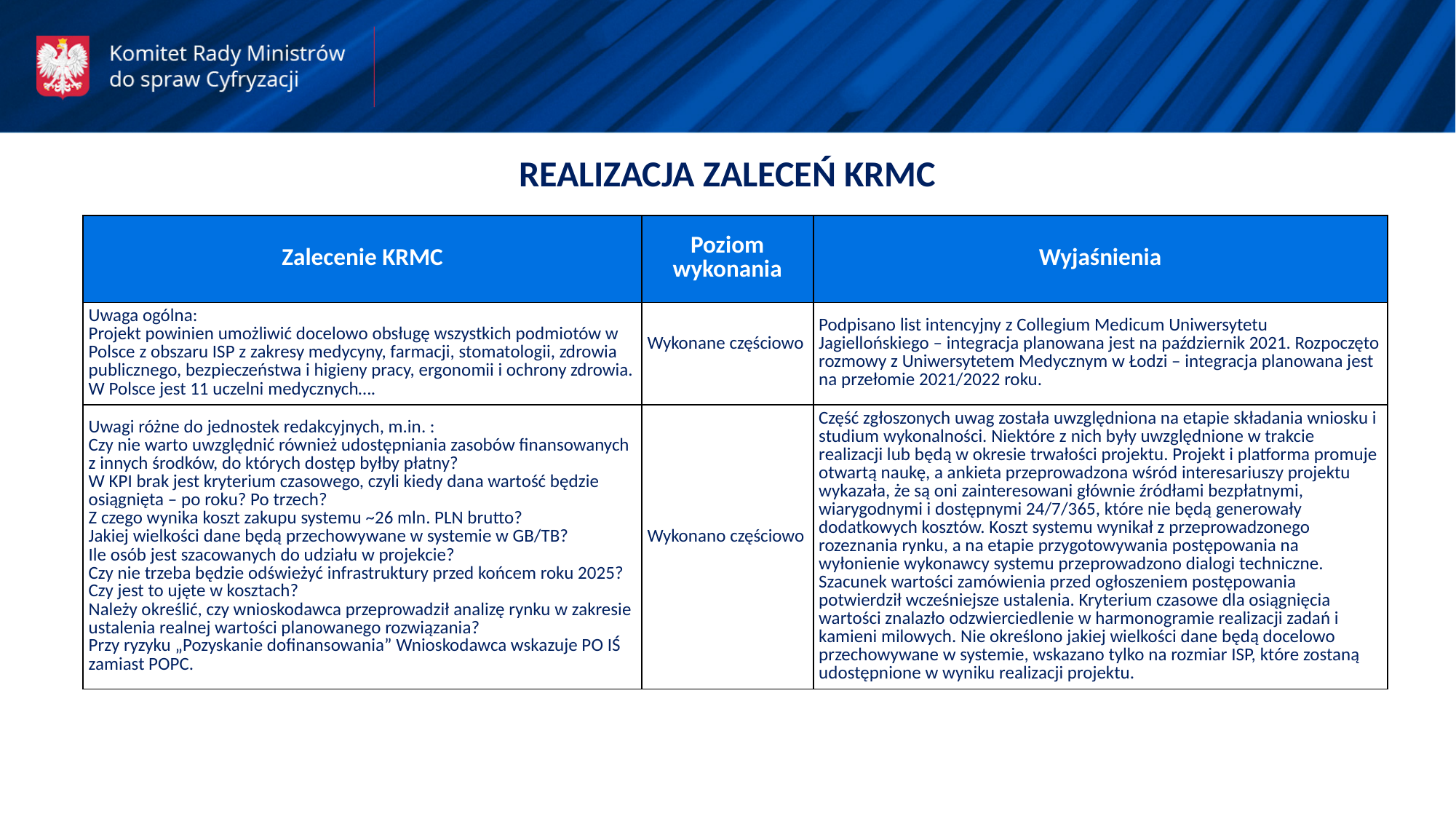

REALIZACJA ZALECEŃ KRMC
| Zalecenie KRMC | Poziom wykonania | Wyjaśnienia |
| --- | --- | --- |
| Uwaga ogólna: Projekt powinien umożliwić docelowo obsługę wszystkich podmiotów w Polsce z obszaru ISP z zakresy medycyny, farmacji, stomatologii, zdrowia publicznego, bezpieczeństwa i higieny pracy, ergonomii i ochrony zdrowia. W Polsce jest 11 uczelni medycznych…. | Wykonane częściowo | Podpisano list intencyjny z Collegium Medicum Uniwersytetu Jagiellońskiego – integracja planowana jest na październik 2021. Rozpoczęto rozmowy z Uniwersytetem Medycznym w Łodzi – integracja planowana jest na przełomie 2021/2022 roku. |
| Uwagi różne do jednostek redakcyjnych, m.in. : Czy nie warto uwzględnić również udostępniania zasobów finansowanych z innych środków, do których dostęp byłby płatny? W KPI brak jest kryterium czasowego, czyli kiedy dana wartość będzie osiągnięta – po roku? Po trzech? Z czego wynika koszt zakupu systemu ~26 mln. PLN brutto? Jakiej wielkości dane będą przechowywane w systemie w GB/TB? Ile osób jest szacowanych do udziału w projekcie? Czy nie trzeba będzie odświeżyć infrastruktury przed końcem roku 2025? Czy jest to ujęte w kosztach? Należy określić, czy wnioskodawca przeprowadził analizę rynku w zakresie ustalenia realnej wartości planowanego rozwiązania? Przy ryzyku „Pozyskanie dofinansowania” Wnioskodawca wskazuje PO IŚ zamiast POPC. | Wykonano częściowo | Część zgłoszonych uwag została uwzględniona na etapie składania wniosku i studium wykonalności. Niektóre z nich były uwzględnione w trakcie realizacji lub będą w okresie trwałości projektu. Projekt i platforma promuje otwartą naukę, a ankieta przeprowadzona wśród interesariuszy projektu wykazała, że są oni zainteresowani głównie źródłami bezpłatnymi, wiarygodnymi i dostępnymi 24/7/365, które nie będą generowały dodatkowych kosztów. Koszt systemu wynikał z przeprowadzonego rozeznania rynku, a na etapie przygotowywania postępowania na wyłonienie wykonawcy systemu przeprowadzono dialogi techniczne. Szacunek wartości zamówienia przed ogłoszeniem postępowania potwierdził wcześniejsze ustalenia. Kryterium czasowe dla osiągnięcia wartości znalazło odzwierciedlenie w harmonogramie realizacji zadań i kamieni milowych. Nie określono jakiej wielkości dane będą docelowo przechowywane w systemie, wskazano tylko na rozmiar ISP, które zostaną udostępnione w wyniku realizacji projektu. |